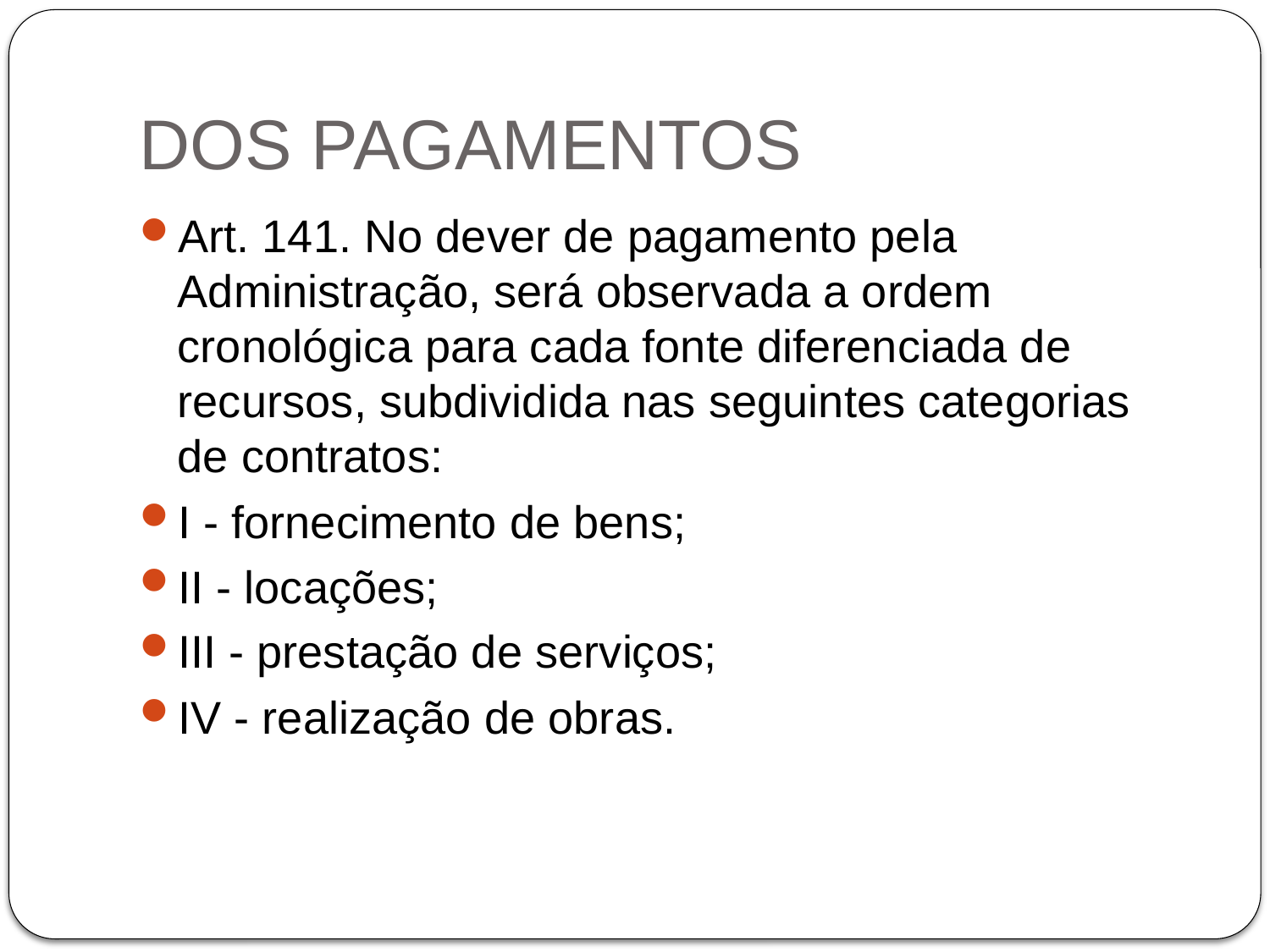

# DOS PAGAMENTOS
Art. 141. No dever de pagamento pela Administração, será observada a ordem cronológica para cada fonte diferenciada de recursos, subdividida nas seguintes categorias de contratos:
I - fornecimento de bens;
II - locações;
III - prestação de serviços;
IV - realização de obras.